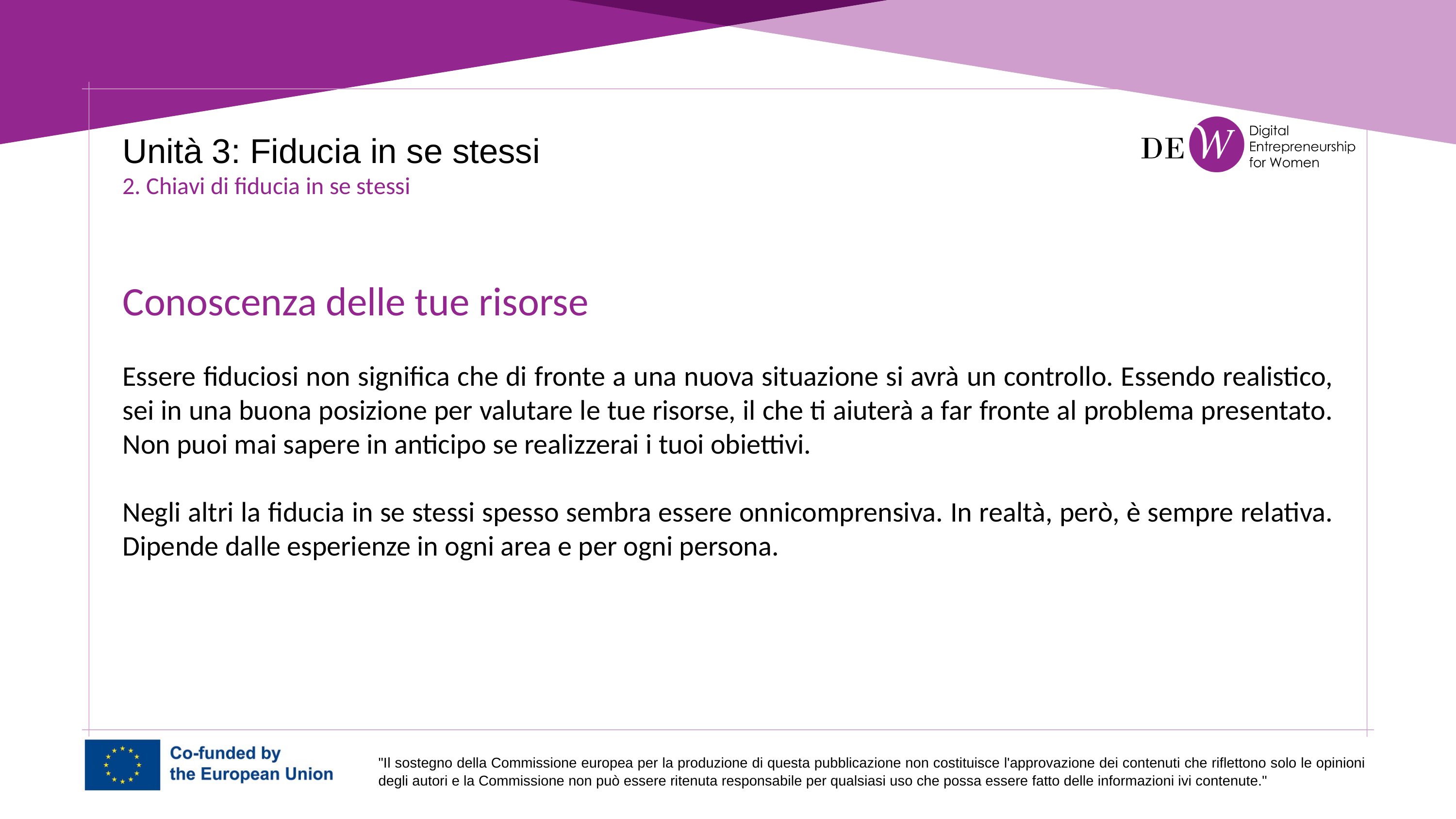

Unità 3: Fiducia in se stessi
2. Chiavi di fiducia in se stessi
Conoscenza delle tue risorse

Essere fiduciosi non significa che di fronte a una nuova situazione si avrà un controllo. Essendo realistico, sei in una buona posizione per valutare le tue risorse, il che ti aiuterà a far fronte al problema presentato. Non puoi mai sapere in anticipo se realizzerai i tuoi obiettivi.

Negli altri la fiducia in se stessi spesso sembra essere onnicomprensiva. In realtà, però, è sempre relativa. Dipende dalle esperienze in ogni area e per ogni persona.